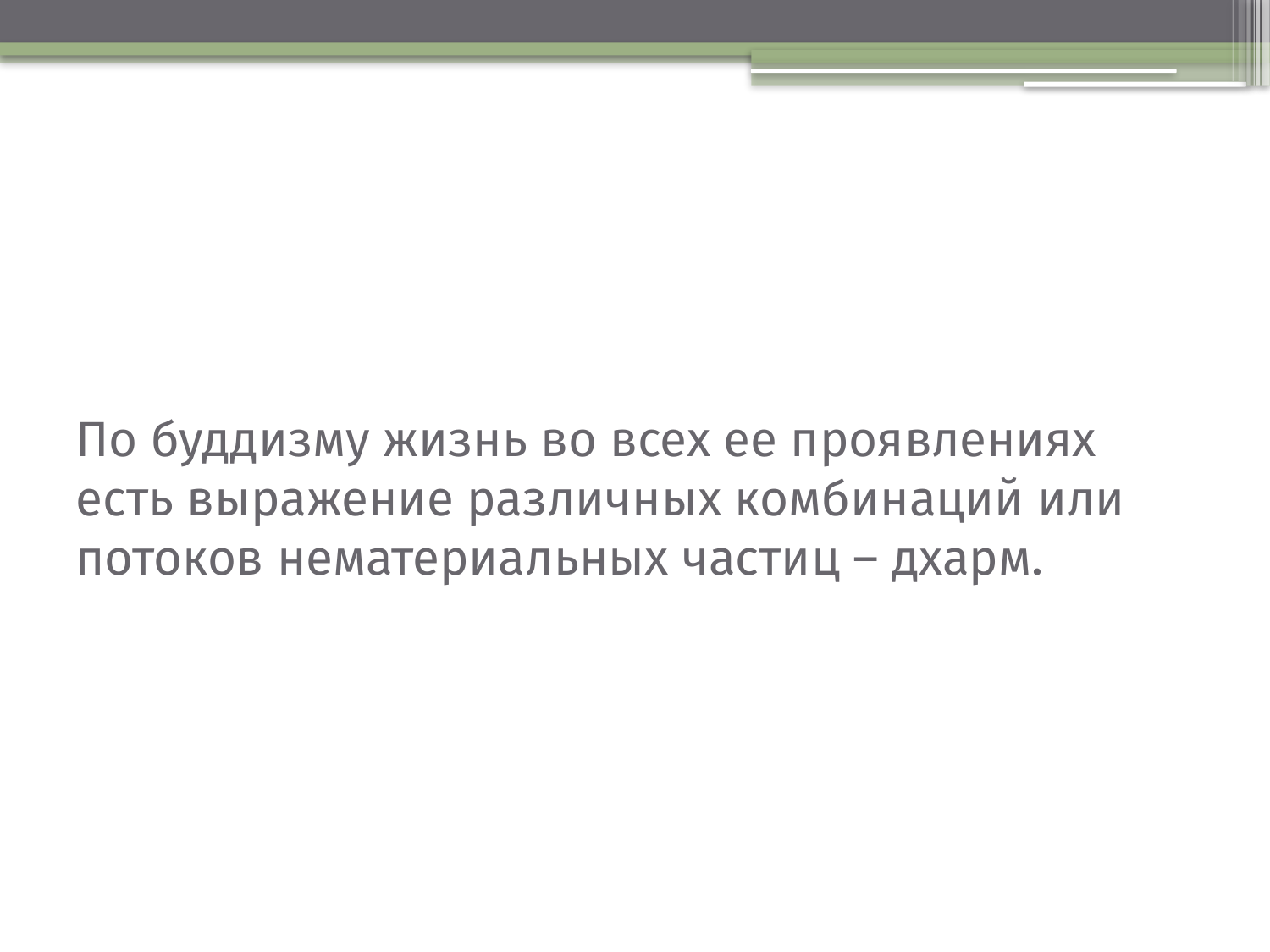

# По буддизму жизнь во всех ее проявлениях есть выражение различных комбинаций или потоков нематериальных частиц – дхарм.